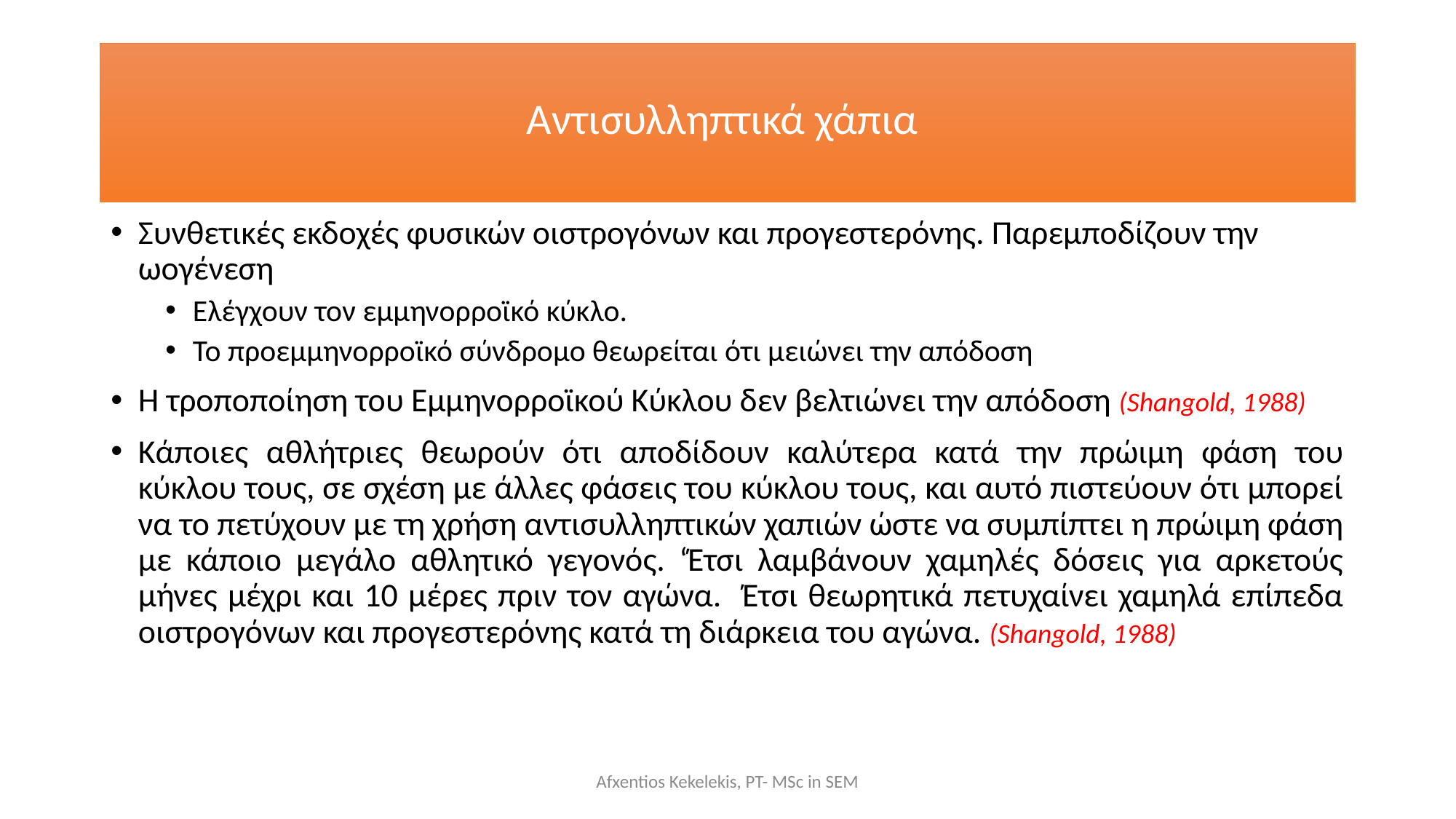

# Αντισυλληπτικά χάπια
Συνθετικές εκδοχές φυσικών οιστρογόνων και προγεστερόνης. Παρεμποδίζουν την ωογένεση
Ελέγχουν τον εμμηνορροϊκό κύκλο.
Το προεμμηνορροϊκό σύνδρομο θεωρείται ότι μειώνει την απόδοση
Η τροποποίηση του Εμμηνορροϊκού Κύκλου δεν βελτιώνει την απόδοση (Shangold, 1988)
Κάποιες αθλήτριες θεωρούν ότι αποδίδουν καλύτερα κατά την πρώιμη φάση του κύκλου τους, σε σχέση με άλλες φάσεις του κύκλου τους, και αυτό πιστεύουν ότι μπορεί να το πετύχουν με τη χρήση αντισυλληπτικών χαπιών ώστε να συμπίπτει η πρώιμη φάση με κάποιο μεγάλο αθλητικό γεγονός. ‘Έτσι λαμβάνουν χαμηλές δόσεις για αρκετούς μήνες μέχρι και 10 μέρες πριν τον αγώνα.  Έτσι θεωρητικά πετυχαίνει χαμηλά επίπεδα οιστρογόνων και προγεστερόνης κατά τη διάρκεια του αγώνα. (Shangold, 1988)

Afxentios Kekelekis, PT- MSc in SEM